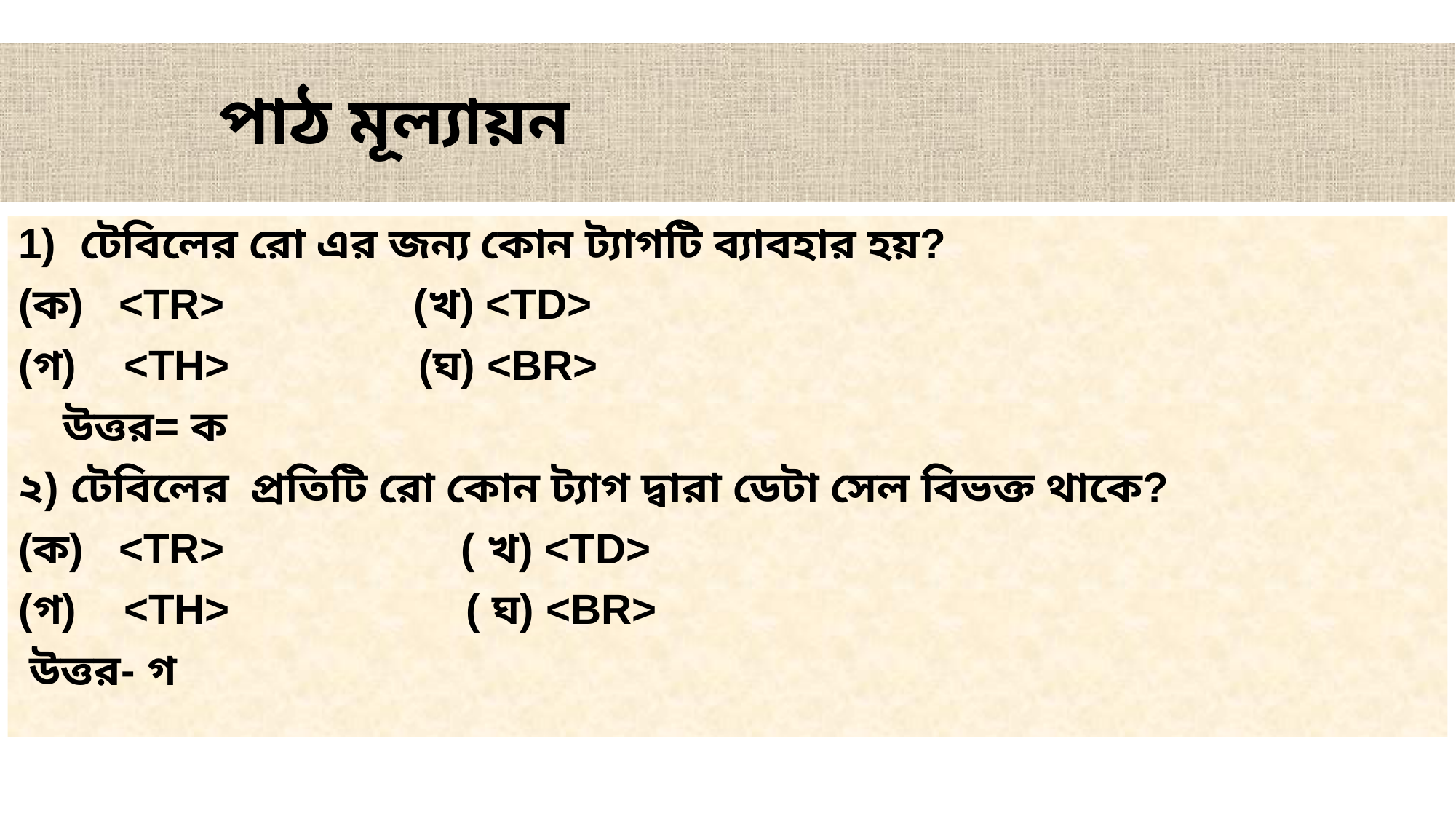

# পাঠ মূল্যায়ন
টেবিলের রো এর জন্য কোন ট্যাগটি ব্যাবহার হয়?
(ক)   <TR>                (খ) <TD>
(গ)    <TH>                (ঘ) <BR>
    উত্তর= ক
২) টেবিলের  প্রতিটি রো কোন ট্যাগ দ্বারা ডেটা সেল বিভক্ত থাকে?
(ক)   <TR>                    ( খ) <TD>
(গ)    <TH>                    ( ঘ) <BR>
 উত্তর- গ